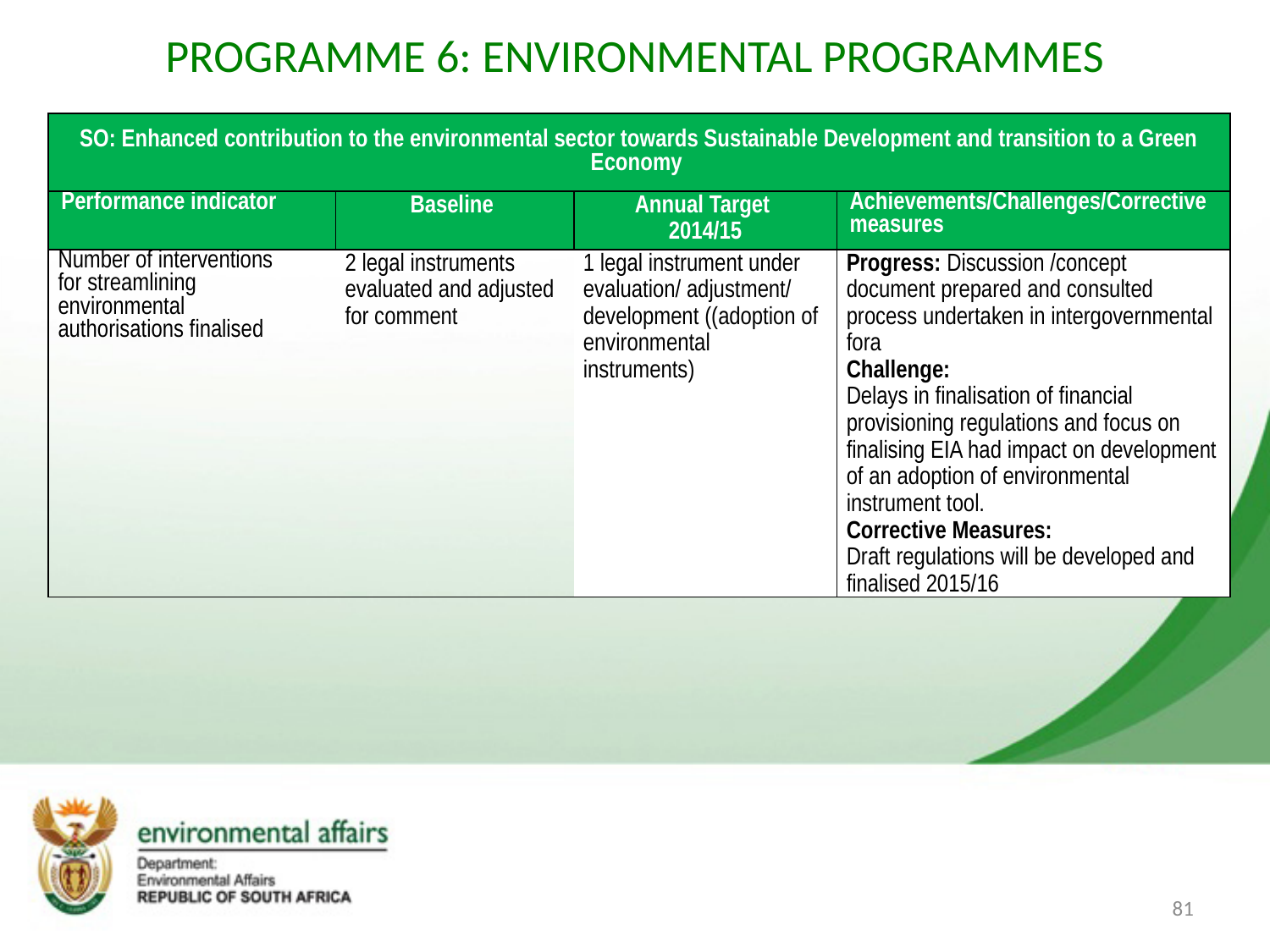

# PROGRAMME 6: ENVIRONMENTAL PROGRAMMES
| SO: Enhanced contribution to the environmental sector towards Sustainable Development and transition to a Green Economy |  |  |  |
| --- | --- | --- | --- |
| Performance indicator | Baseline | Annual Target 2014/15 | Achievements/Challenges/Corrective measures |
| Number of interventions for streamlining environmental authorisations finalised | 2 legal instruments evaluated and adjusted for comment | 1 legal instrument under evaluation/ adjustment/ development ((adoption of environmental instruments) | Progress: Discussion /concept document prepared and consulted process undertaken in intergovernmental fora Challenge: Delays in finalisation of financial provisioning regulations and focus on finalising EIA had impact on development of an adoption of environmental instrument tool. Corrective Measures: Draft regulations will be developed and finalised 2015/16 |
81